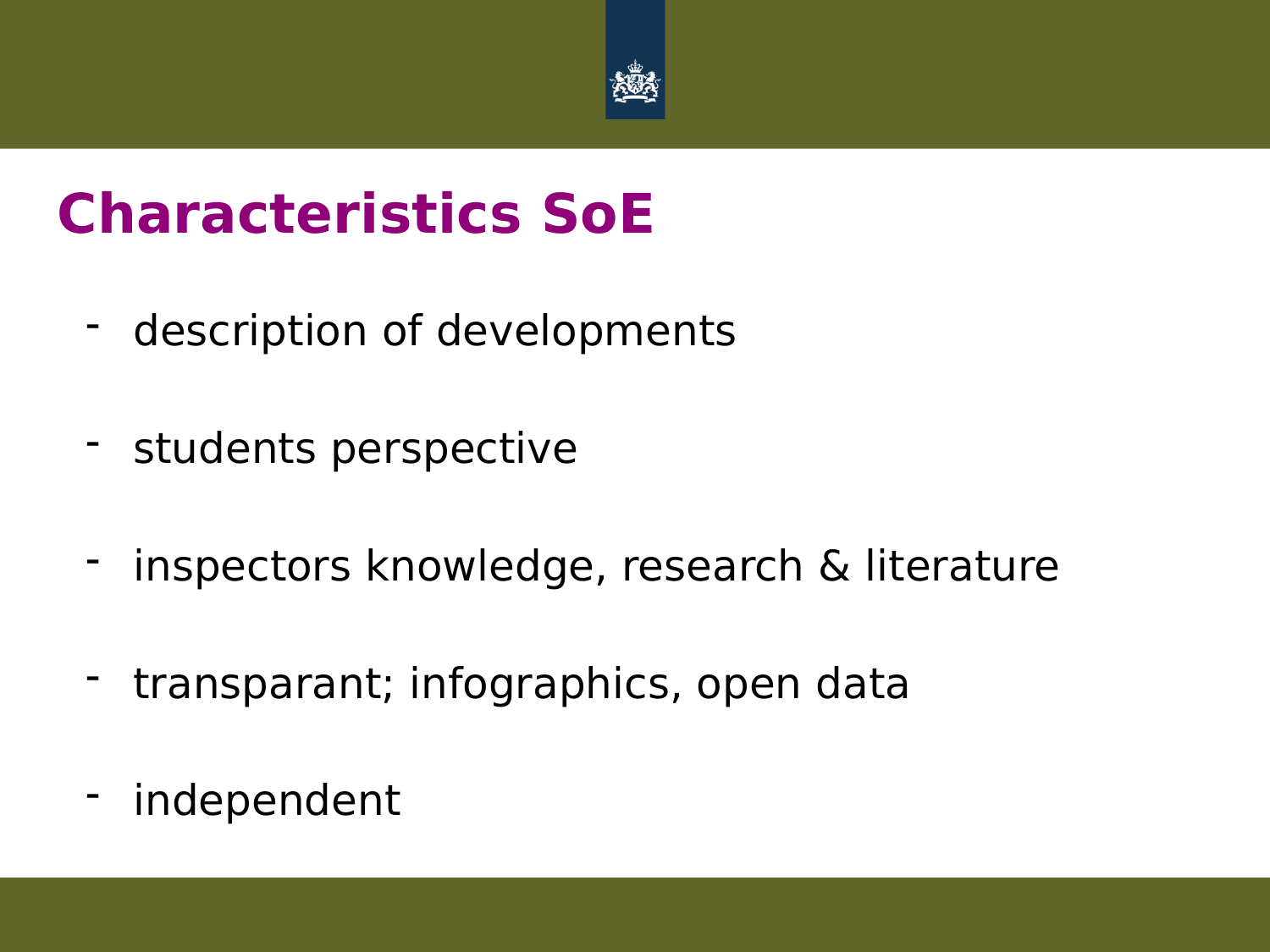

Characteristics SoE
description of developments

students perspective

inspectors knowledge, research & literature

transparant; infographics, open data

independent